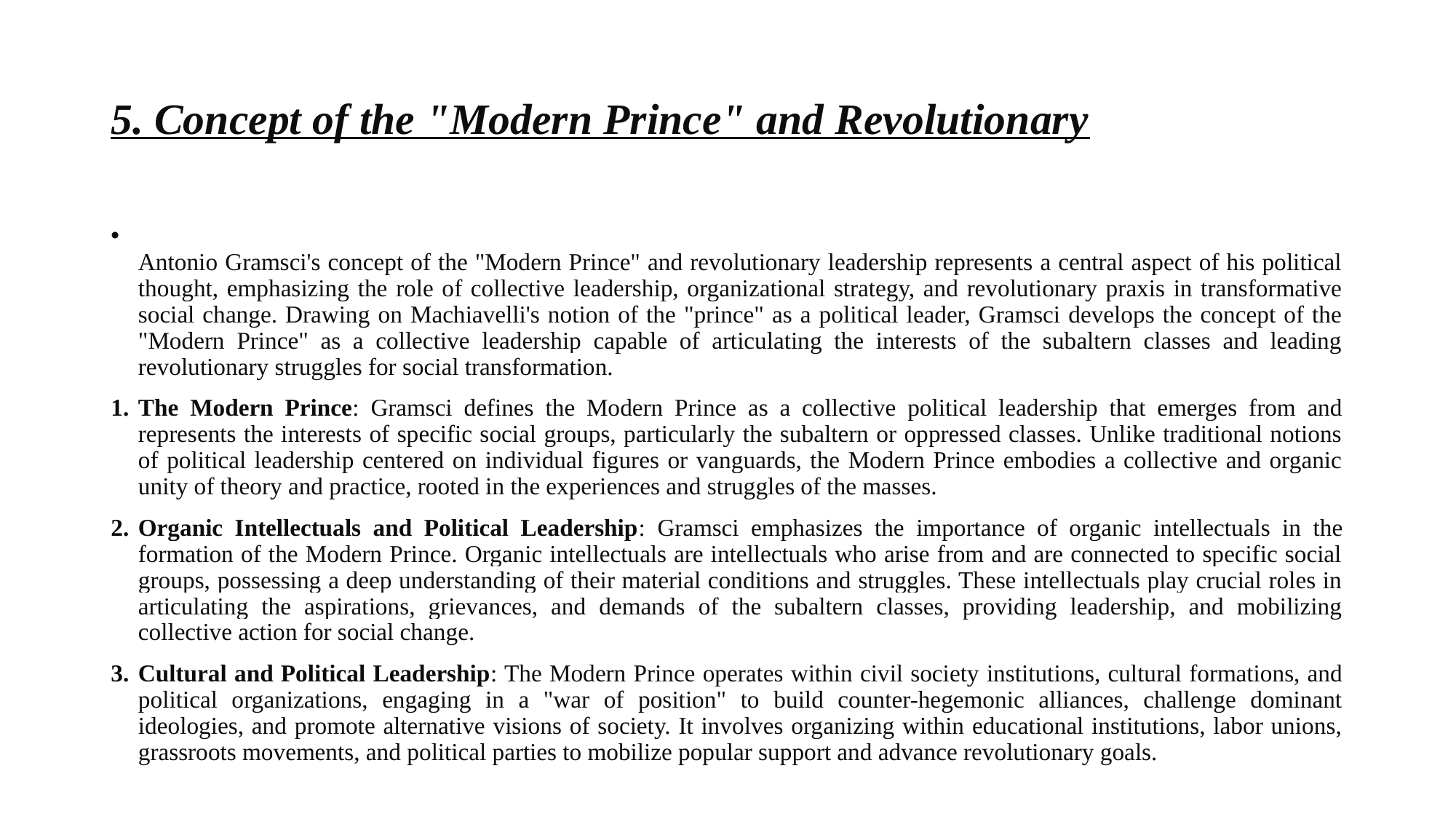

# 5. Concept of the "Modern Prince" and Revolutionary
Antonio Gramsci's concept of the "Modern Prince" and revolutionary leadership represents a central aspect of his political thought, emphasizing the role of collective leadership, organizational strategy, and revolutionary praxis in transformative social change. Drawing on Machiavelli's notion of the "prince" as a political leader, Gramsci develops the concept of the "Modern Prince" as a collective leadership capable of articulating the interests of the subaltern classes and leading revolutionary struggles for social transformation.
The Modern Prince: Gramsci defines the Modern Prince as a collective political leadership that emerges from and represents the interests of specific social groups, particularly the subaltern or oppressed classes. Unlike traditional notions of political leadership centered on individual figures or vanguards, the Modern Prince embodies a collective and organic unity of theory and practice, rooted in the experiences and struggles of the masses.
Organic Intellectuals and Political Leadership: Gramsci emphasizes the importance of organic intellectuals in the formation of the Modern Prince. Organic intellectuals are intellectuals who arise from and are connected to specific social groups, possessing a deep understanding of their material conditions and struggles. These intellectuals play crucial roles in articulating the aspirations, grievances, and demands of the subaltern classes, providing leadership, and mobilizing collective action for social change.
Cultural and Political Leadership: The Modern Prince operates within civil society institutions, cultural formations, and political organizations, engaging in a "war of position" to build counter-hegemonic alliances, challenge dominant ideologies, and promote alternative visions of society. It involves organizing within educational institutions, labor unions, grassroots movements, and political parties to mobilize popular support and advance revolutionary goals.